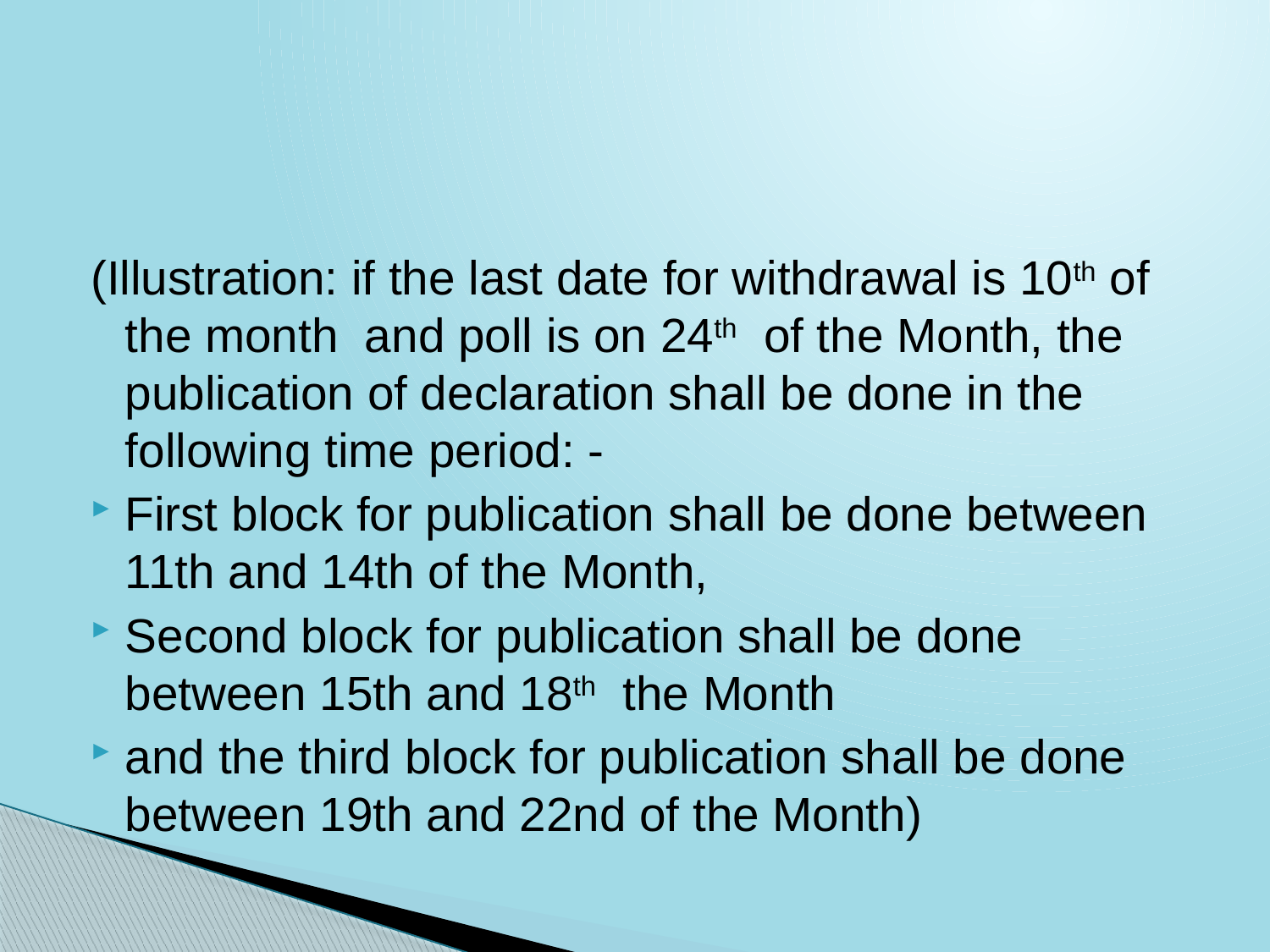

#

(Illustration: if the last date for withdrawal is 10th of the month  and poll is on 24th  of the Month, the publication of declaration shall be done in the following time period: -
First block for publication shall be done between 11th and 14th of the Month,
Second block for publication shall be done between 15th and 18th  the Month
and the third block for publication shall be done between 19th and 22nd of the Month)